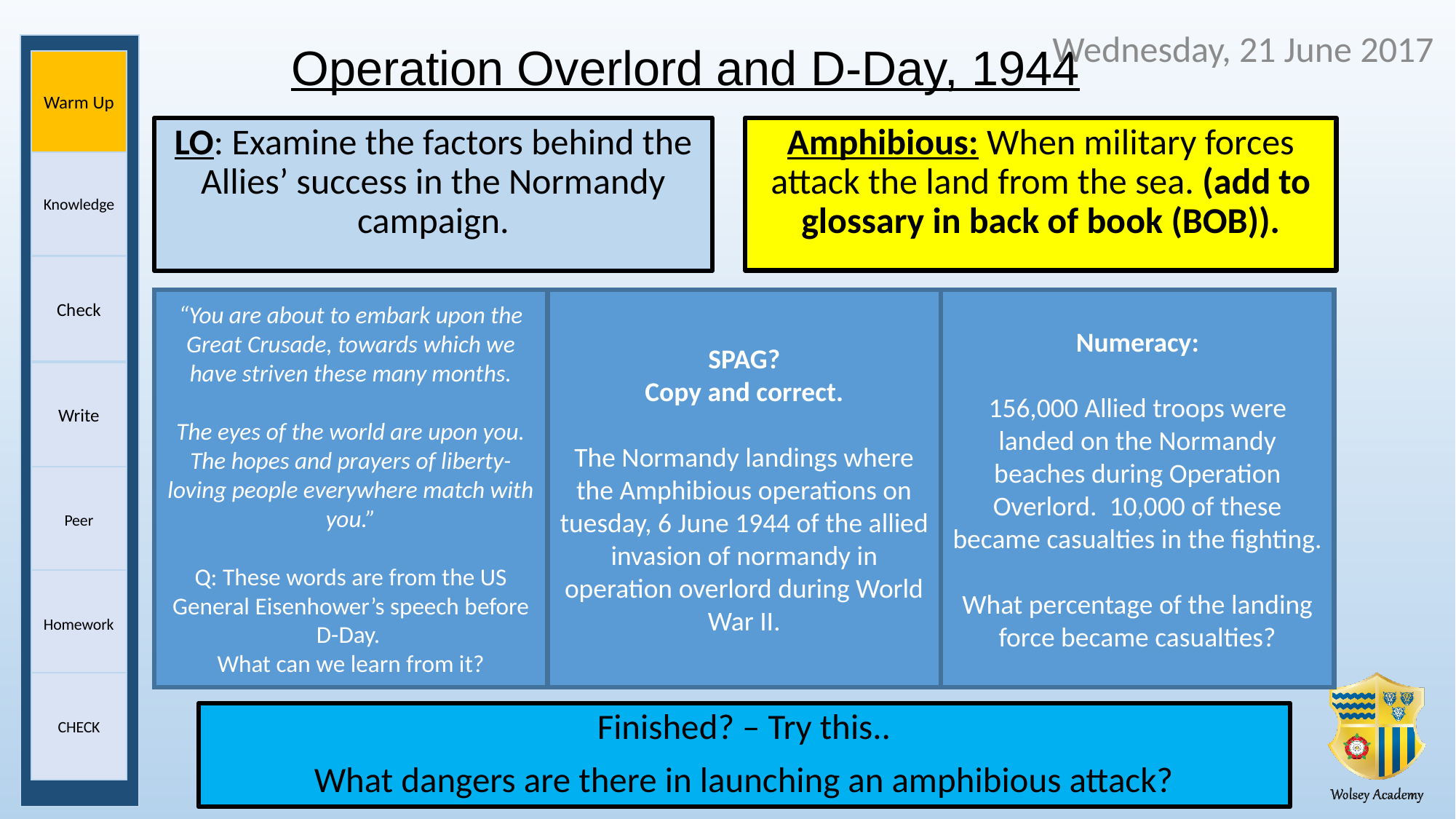

# Operation Overlord and D-Day, 1944
Wednesday, 21 June 2017

Warm Up
Amphibious: When military forces attack the land from the sea. (add to glossary in back of book (BOB)).
LO: Examine the factors behind the Allies’ success in the Normandy campaign.
Knowledge
Check
SPAG?
Copy and correct.

The Normandy landings where the Amphibious operations on tuesday, 6 June 1944 of the allied invasion of normandy in operation overlord during World War II.
Numeracy:

156,000 Allied troops were landed on the Normandy beaches during Operation Overlord.  10,000 of these became casualties in the fighting.

What percentage of the landing force became casualties?
“You are about to embark upon the Great Crusade, towards which we have striven these many months.

The eyes of the world are upon you. The hopes and prayers of liberty-loving people everywhere match with you.”

Q: These words are from the US General Eisenhower’s speech before D-Day.
What can we learn from it?
Write
Peer
Homework
CHECK
Finished? – Try this..
What dangers are there in launching an amphibious attack?